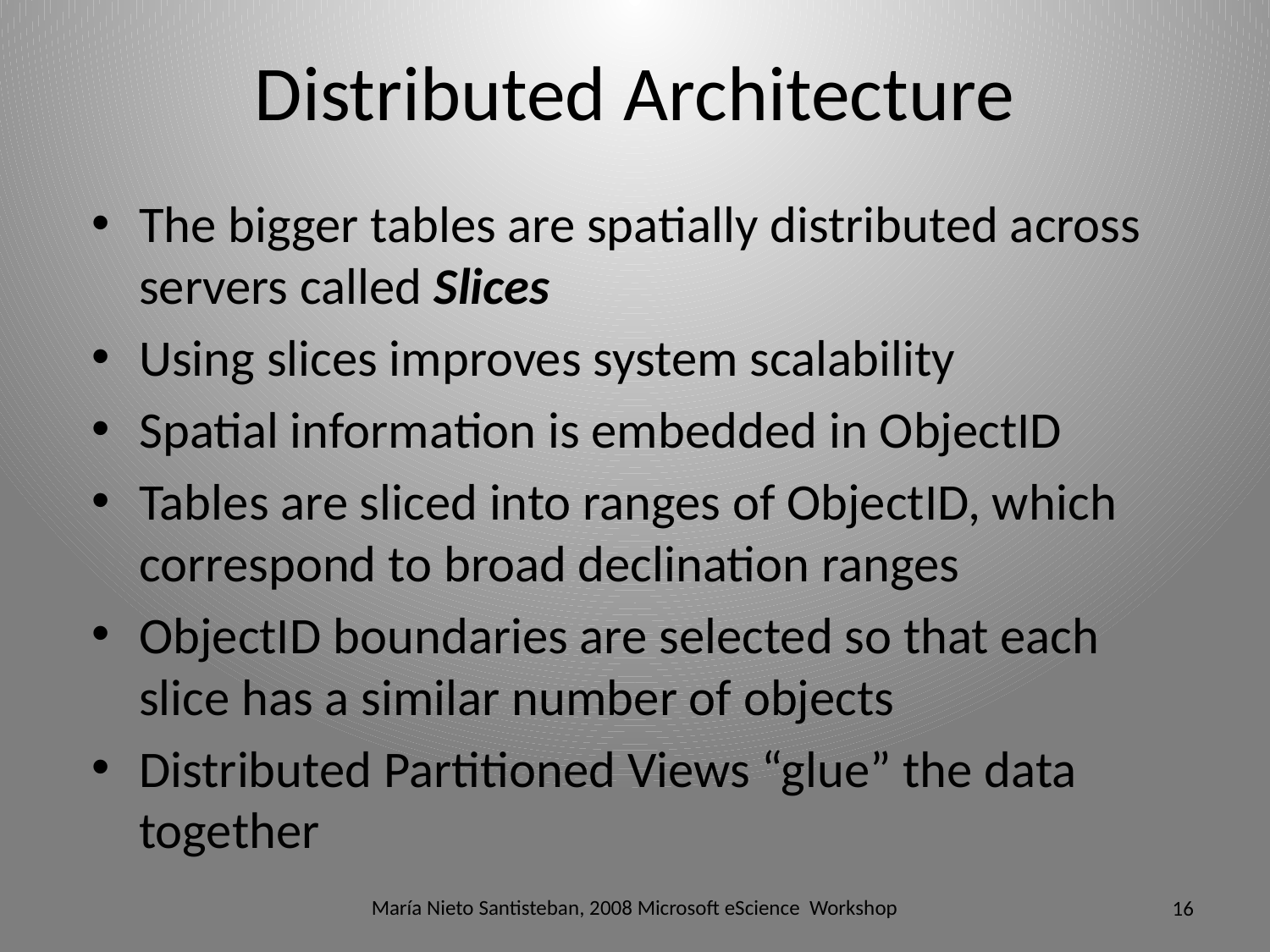

# Distributed Architecture
The bigger tables are spatially distributed across servers called Slices
Using slices improves system scalability
Spatial information is embedded in ObjectID
Tables are sliced into ranges of ObjectID, which correspond to broad declination ranges
ObjectID boundaries are selected so that each slice has a similar number of objects
Distributed Partitioned Views “glue” the data together

María Nieto Santisteban, 2008 Microsoft eScience  Workshop
16